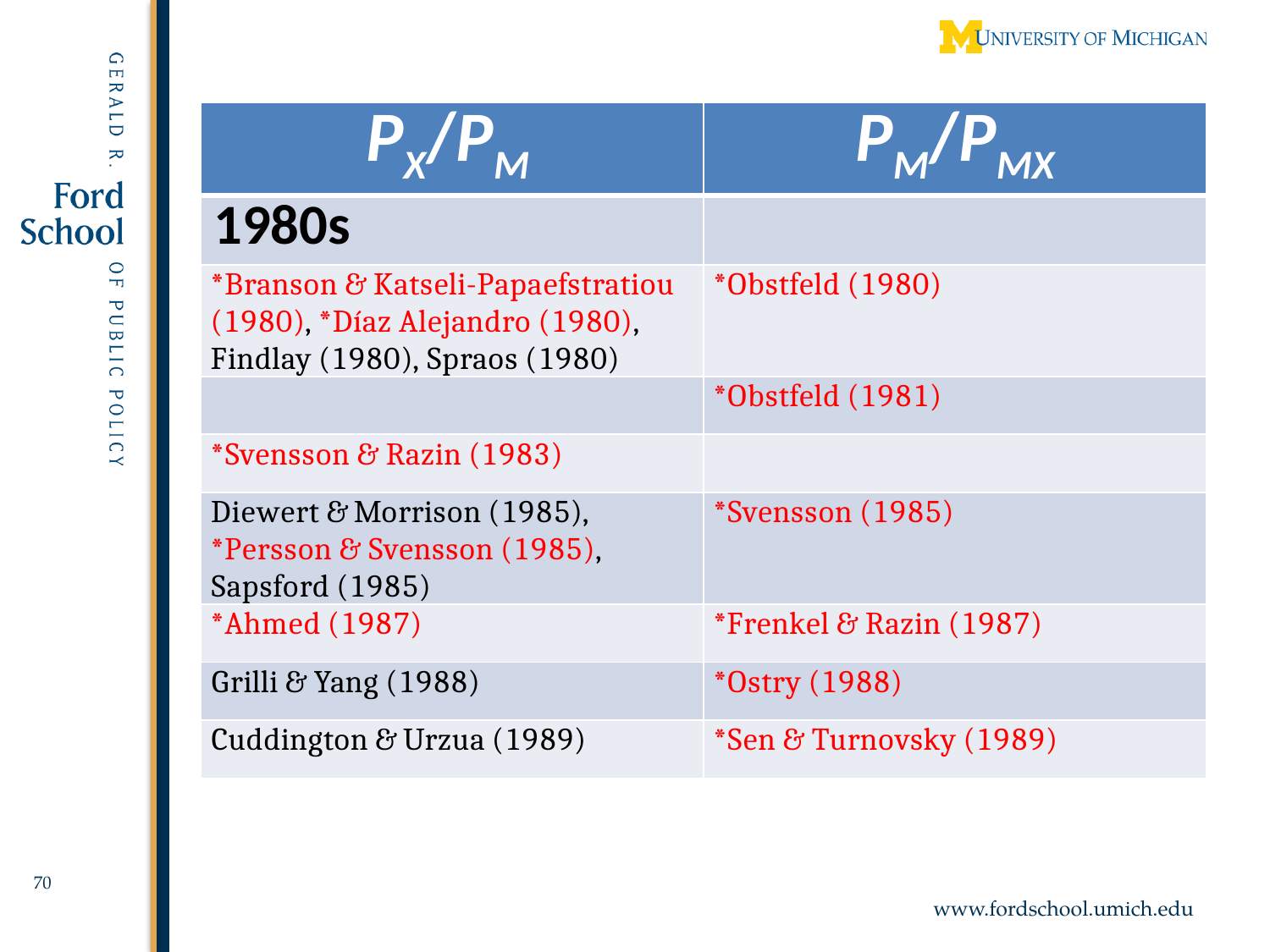

| PX/PM | PM/PMX |
| --- | --- |
| 1980s |  |
| \*Branson & Katseli-Papaefstratiou (1980), \*Díaz Alejandro (1980), Findlay (1980), Spraos (1980) | \*Obstfeld (1980) |
|  | \*Obstfeld (1981) |
| \*Svensson & Razin (1983) |  |
| Diewert & Morrison (1985), \*Persson & Svensson (1985), Sapsford (1985) | \*Svensson (1985) |
| \*Ahmed (1987) | \*Frenkel & Razin (1987) |
| Grilli & Yang (1988) | \*Ostry (1988) |
| Cuddington & Urzua (1989) | \*Sen & Turnovsky (1989) |
70